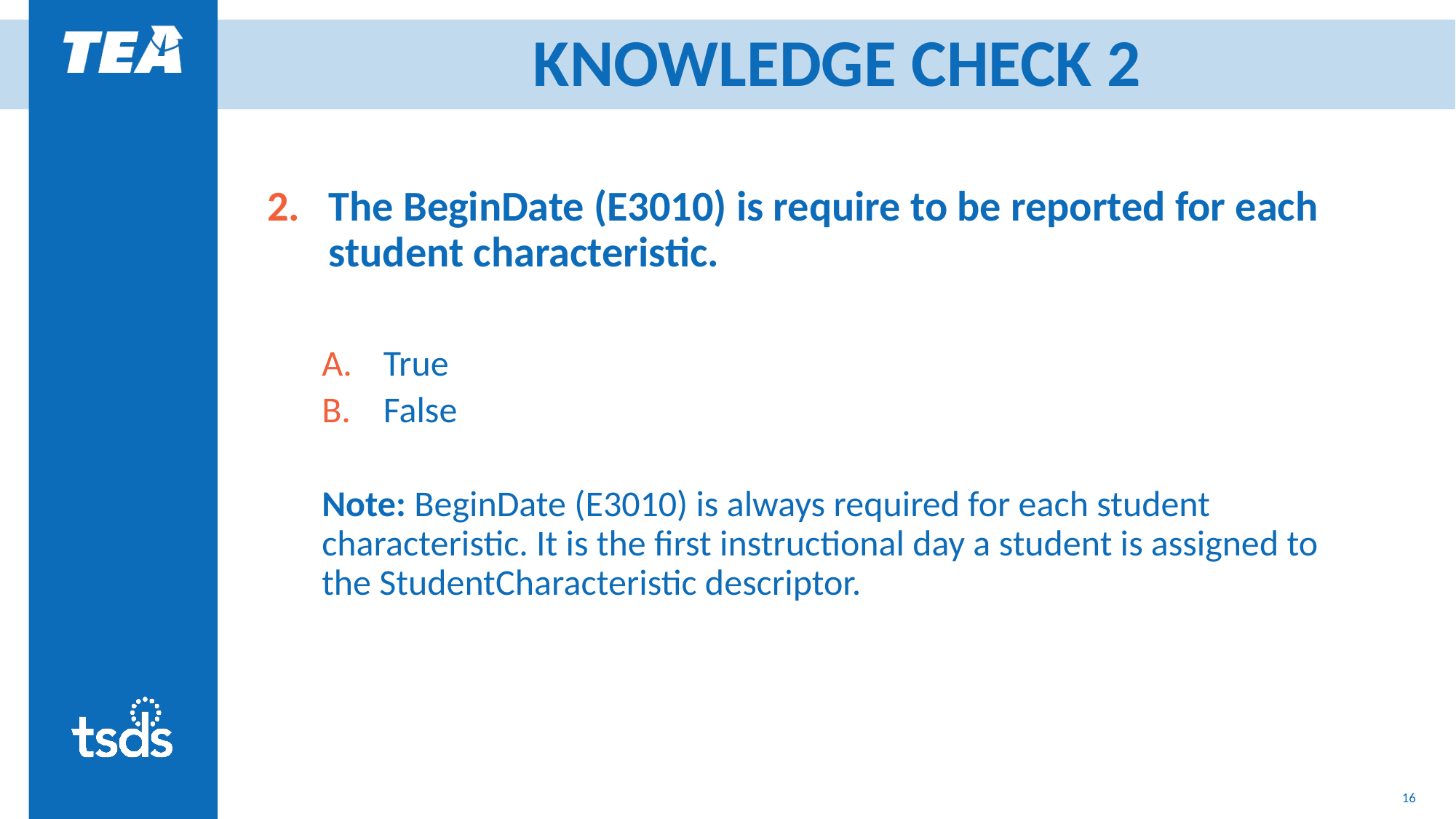

# KNOWLEDGE CHECK 2
The BeginDate (E3010) is require to be reported for each student characteristic.

True
False

Note: BeginDate (E3010) is always required for each student characteristic. It is the first instructional day a student is assigned to the StudentCharacteristic descriptor.
16